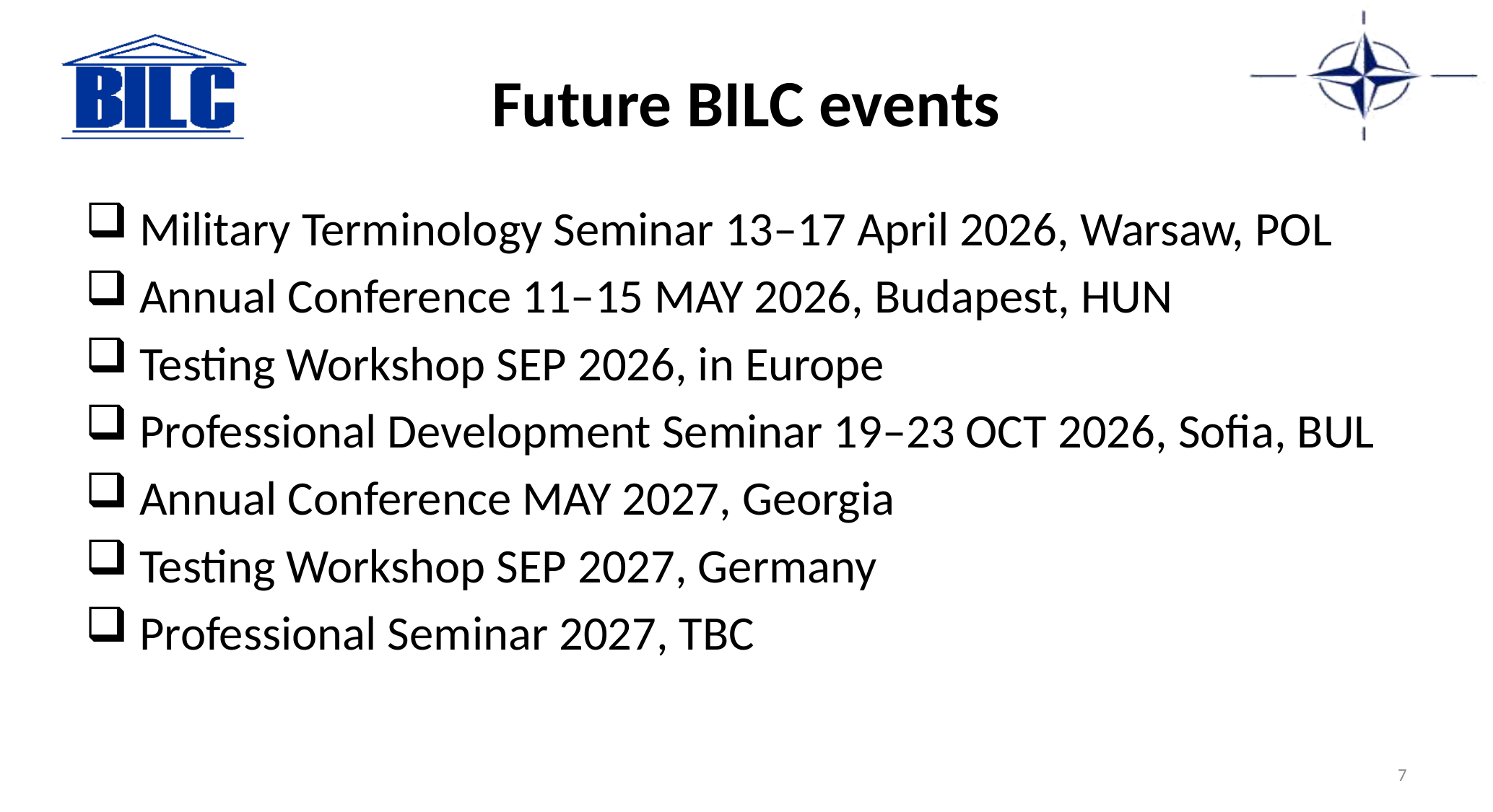

# Future BILC events
 Military Terminology Seminar 13–17 April 2026, Warsaw, POL
 Annual Conference 11–15 MAY 2026, Budapest, HUN
 Testing Workshop SEP 2026, in Europe
 Professional Development Seminar 19–23 OCT 2026, Sofia, BUL
 Annual Conference MAY 2027, Georgia
 Testing Workshop SEP 2027, Germany
 Professional Seminar 2027, TBC
7